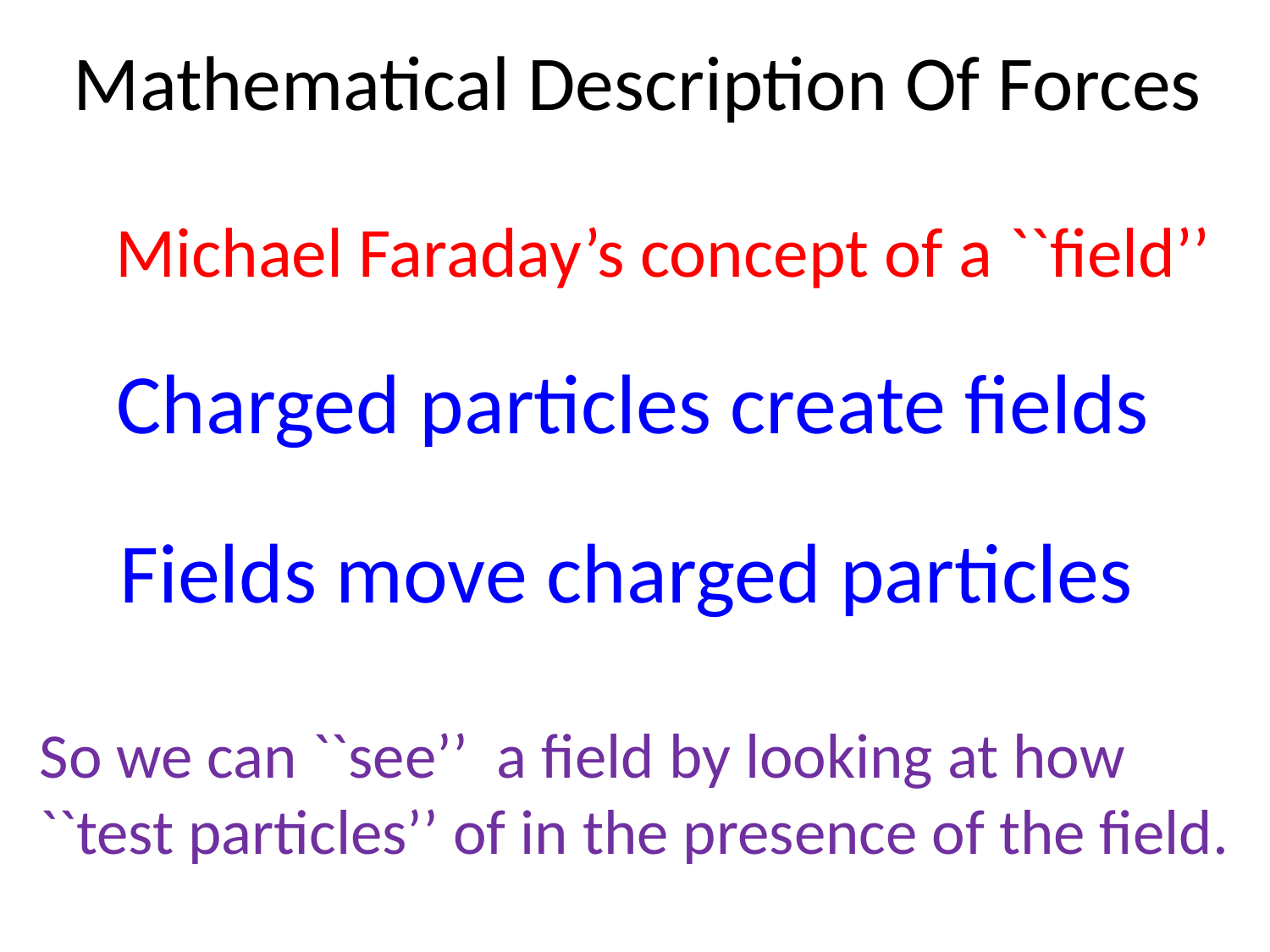

# Mathematical Description Of Forces
Michael Faraday’s concept of a ``field’’
Charged particles create fields
Fields move charged particles
So we can ``see’’  a field by looking at how
``test particles’’ of in the presence of the field.